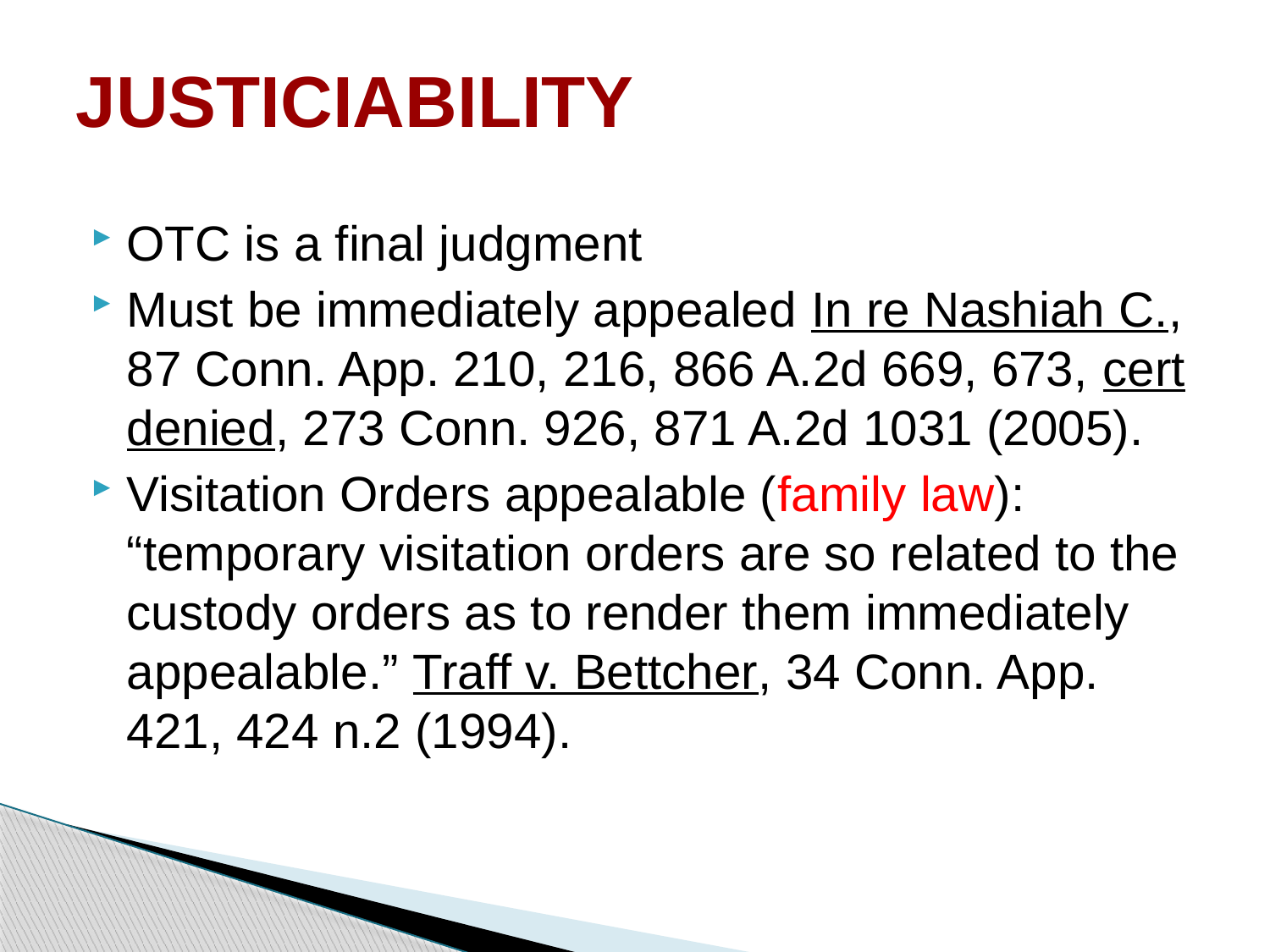

# JUSTICIABILITY
OTC is a final judgment
Must be immediately appealed In re Nashiah C., 87 Conn. App. 210, 216, 866 A.2d 669, 673, cert denied, 273 Conn. 926, 871 A.2d 1031 (2005).
Visitation Orders appealable (family law): “temporary visitation orders are so related to the custody orders as to render them immediately appealable.” Traff v. Bettcher, 34 Conn. App. 421, 424 n.2 (1994).